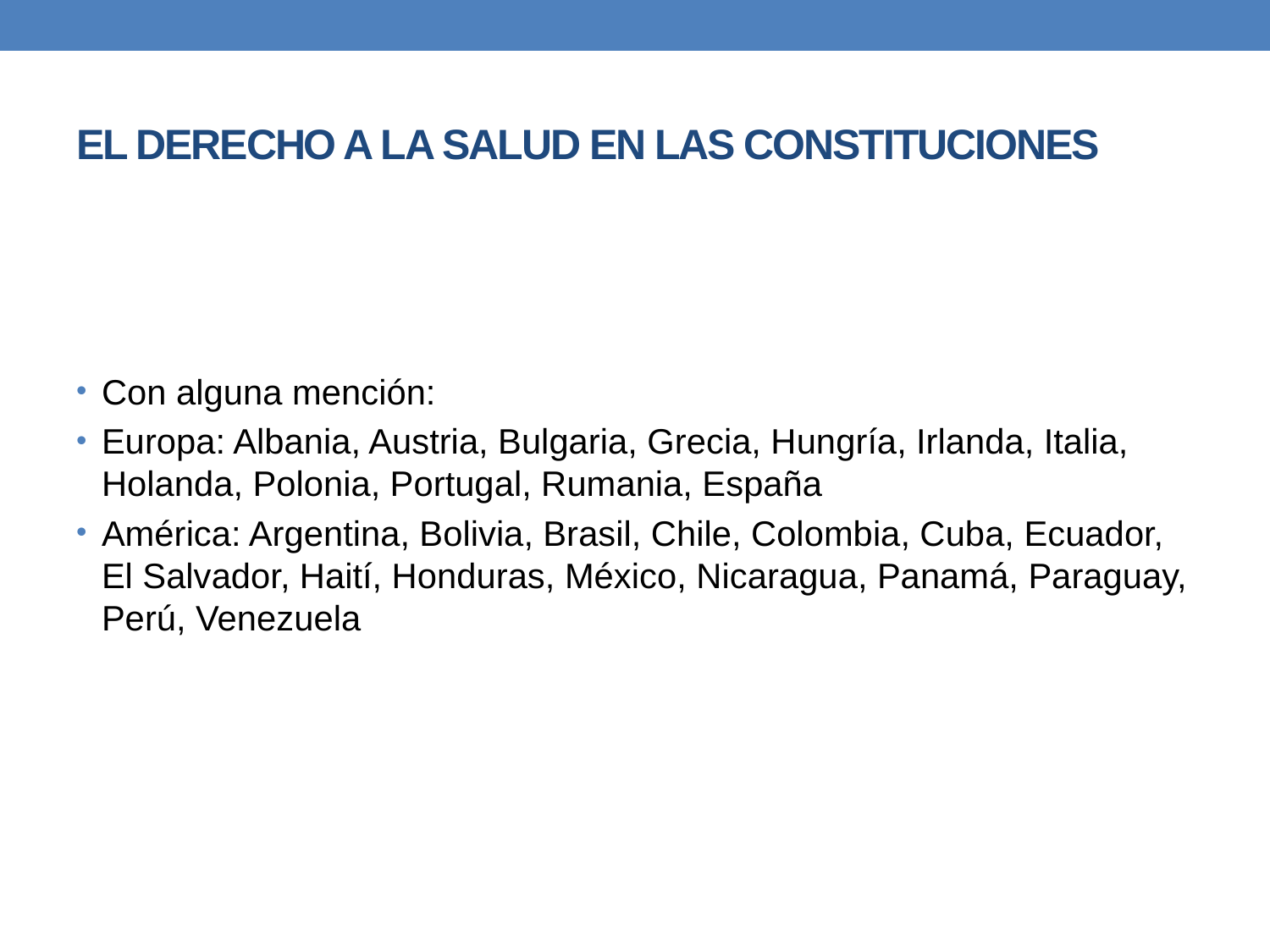

# EL DERECHO A LA SALUD EN LAS CONSTITUCIONES
Con alguna mención:
Europa: Albania, Austria, Bulgaria, Grecia, Hungría, Irlanda, Italia, Holanda, Polonia, Portugal, Rumania, España
América: Argentina, Bolivia, Brasil, Chile, Colombia, Cuba, Ecuador, El Salvador, Haití, Honduras, México, Nicaragua, Panamá, Paraguay, Perú, Venezuela